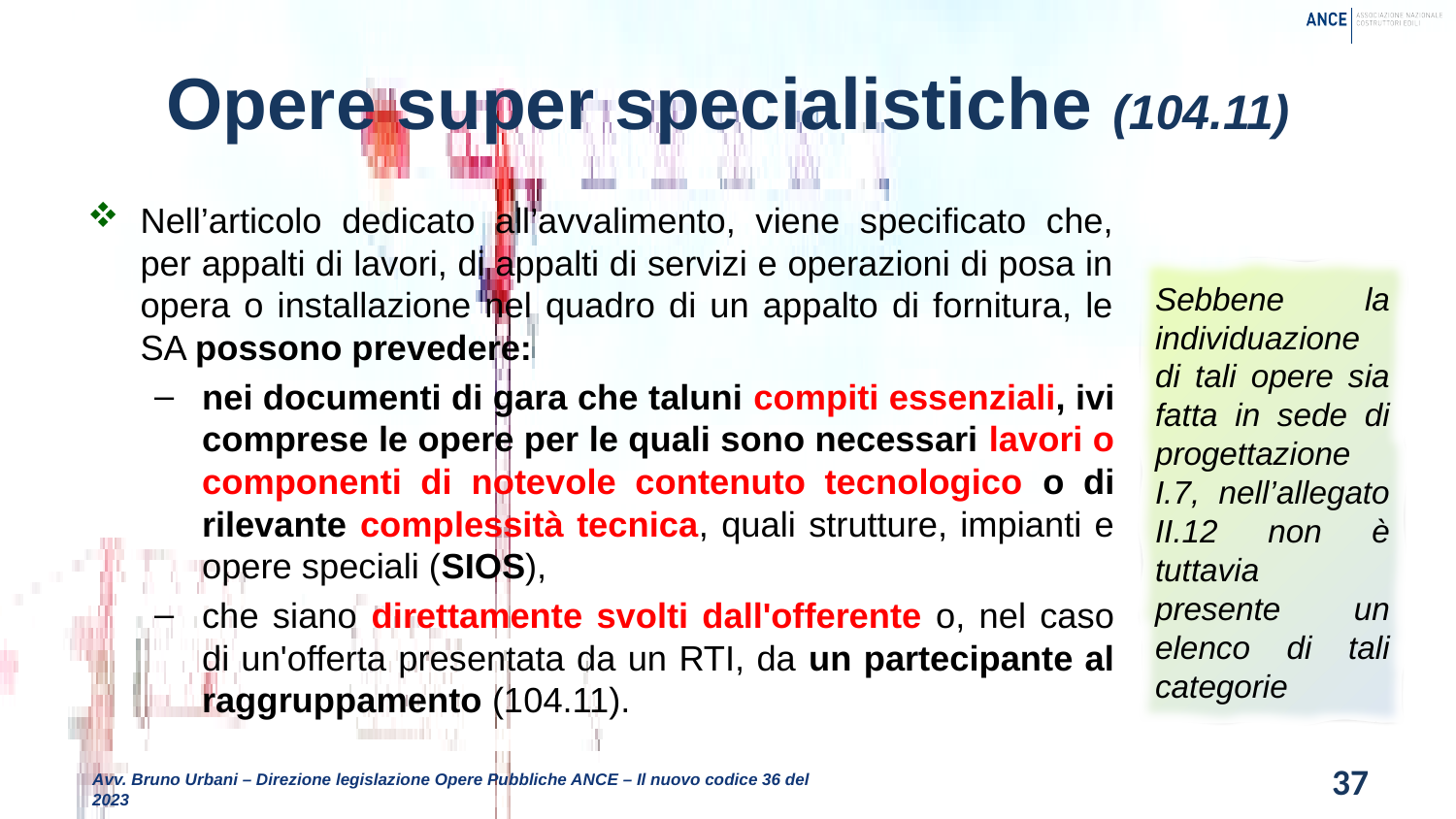

# Opere super specialistiche (104.11)
Nell’articolo dedicato all’avvalimento, viene specificato che, per appalti di lavori, di appalti di servizi e operazioni di posa in opera o installazione nel quadro di un appalto di fornitura, le SA possono prevedere:
nei documenti di gara che taluni compiti essenziali, ivi comprese le opere per le quali sono necessari lavori o componenti di notevole contenuto tecnologico o di rilevante complessità tecnica, quali strutture, impianti e opere speciali (SIOS),
che siano direttamente svolti dall'offerente o, nel caso di un'offerta presentata da un RTI, da un partecipante al raggruppamento (104.11).
Sebbene la individuazione di tali opere sia fatta in sede di progettazione I.7,  nell’allegato II.12 non è tuttavia presente un elenco di tali categorie
37